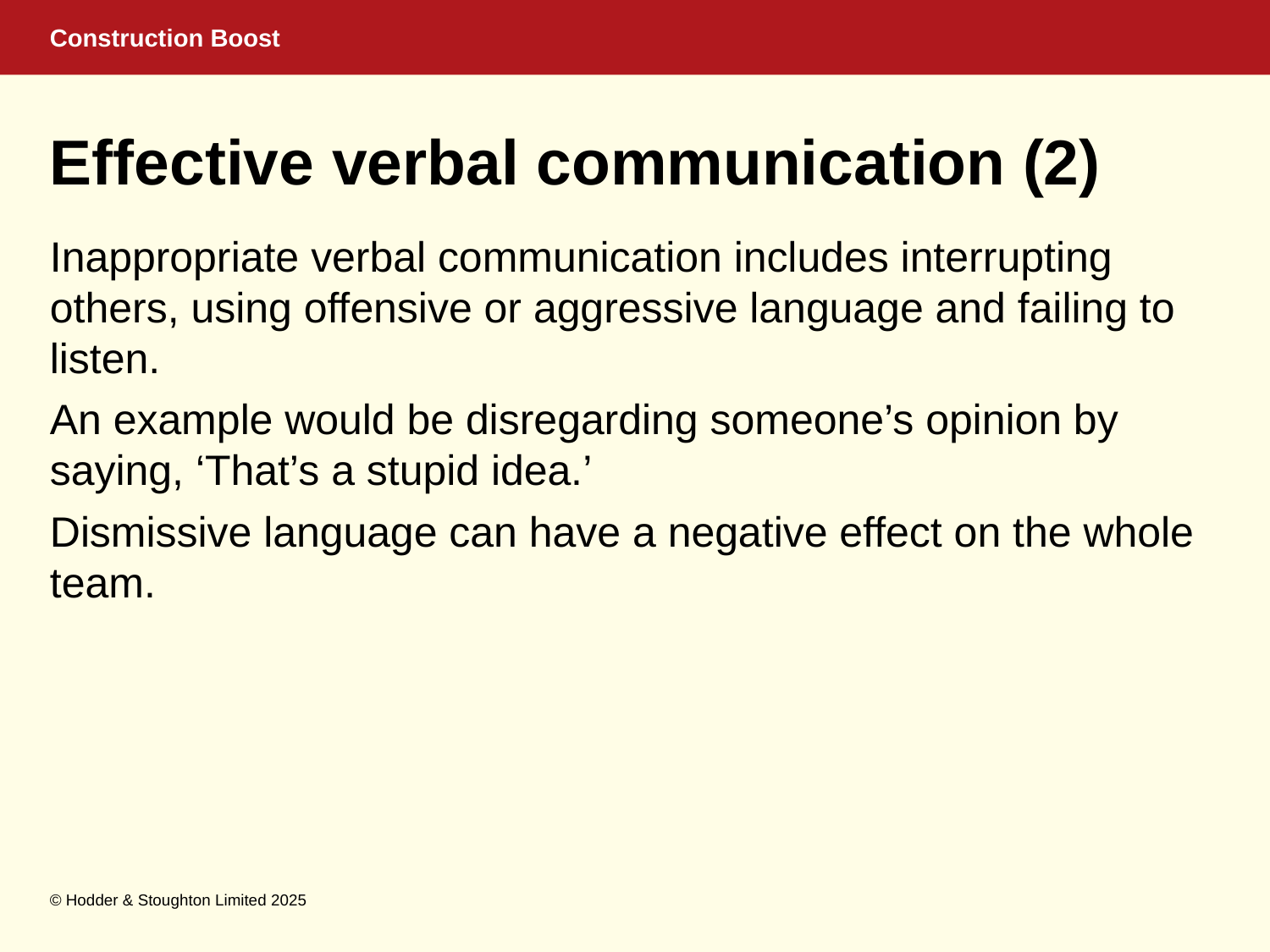

# Effective verbal communication (2)
Inappropriate verbal communication includes interrupting others, using offensive or aggressive language and failing to listen.
An example would be disregarding someone’s opinion by saying, ‘That’s a stupid idea.’
Dismissive language can have a negative effect on the whole team.

© Hodder & Stoughton Limited 2025